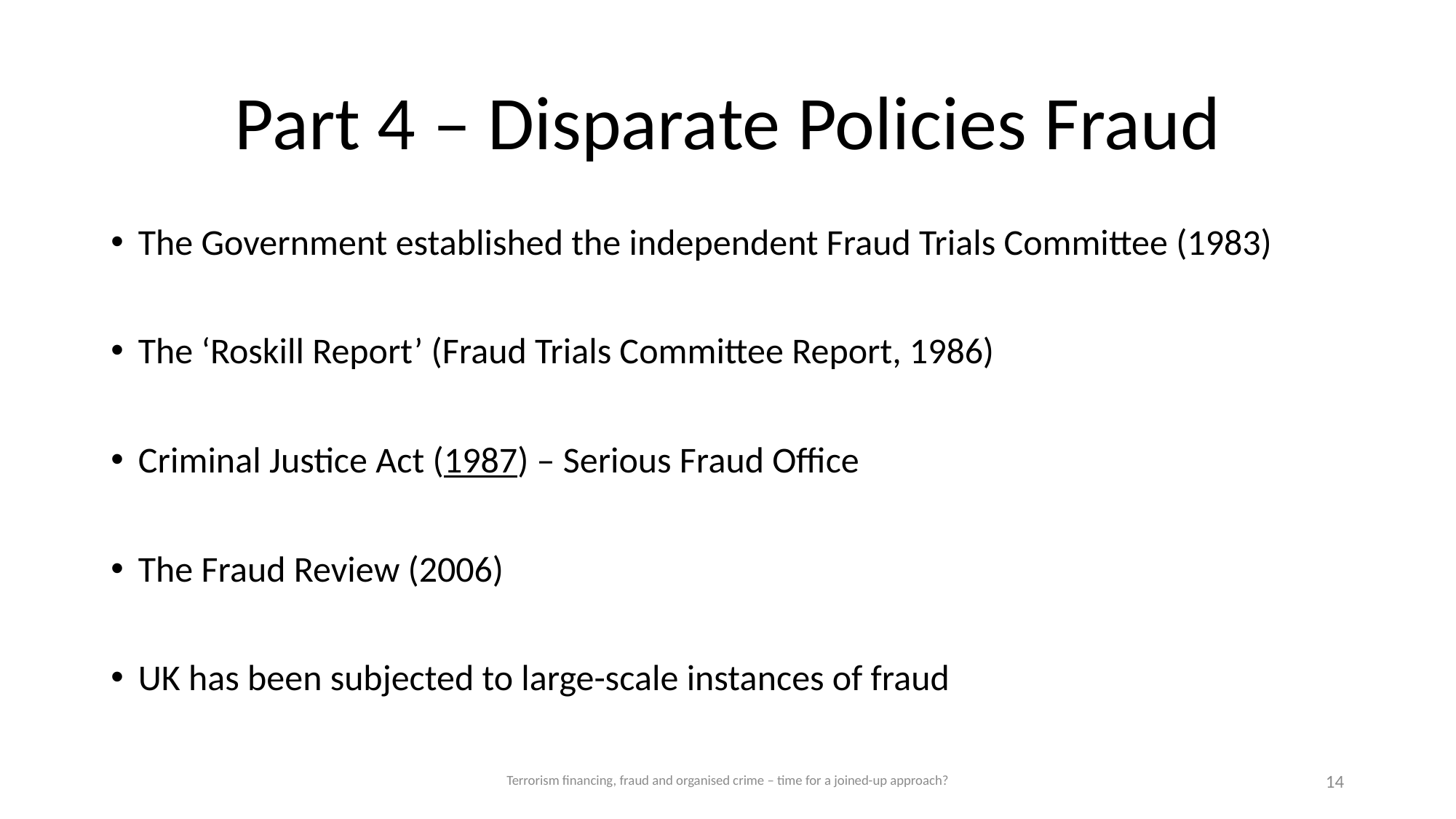

# Part 4 – Disparate Policies Fraud
The Government established the independent Fraud Trials Committee (1983)

The ‘Roskill Report’ (Fraud Trials Committee Report, 1986)

Criminal Justice Act (1987) – Serious Fraud Office

The Fraud Review (2006)

UK has been subjected to large-scale instances of fraud
Terrorism financing, fraud and organised crime – time for a joined-up approach?
14